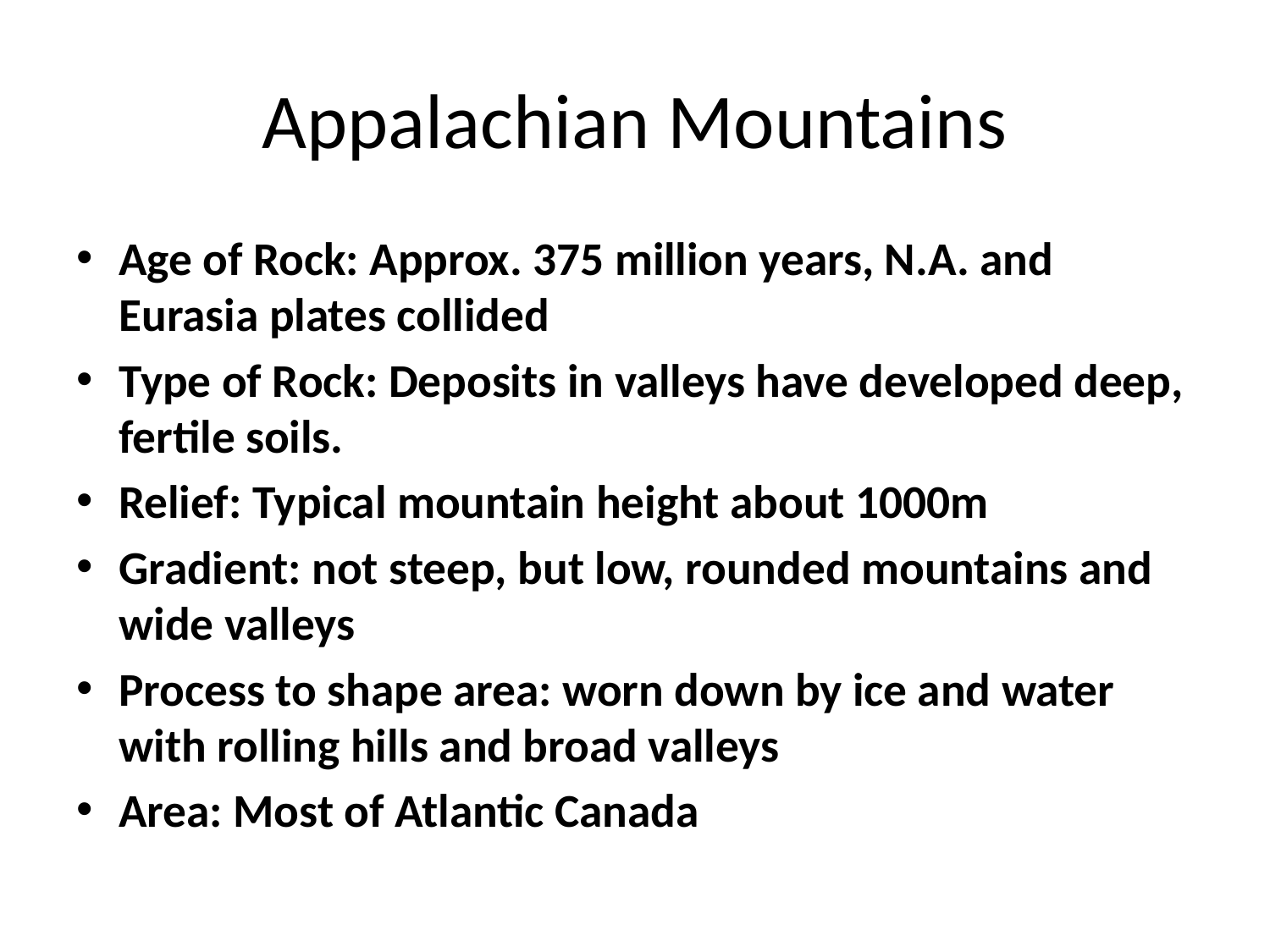

# Appalachian Mountains
Age of Rock: Approx. 375 million years, N.A. and Eurasia plates collided
Type of Rock: Deposits in valleys have developed deep, fertile soils.
Relief: Typical mountain height about 1000m
Gradient: not steep, but low, rounded mountains and wide valleys
Process to shape area: worn down by ice and water with rolling hills and broad valleys
Area: Most of Atlantic Canada